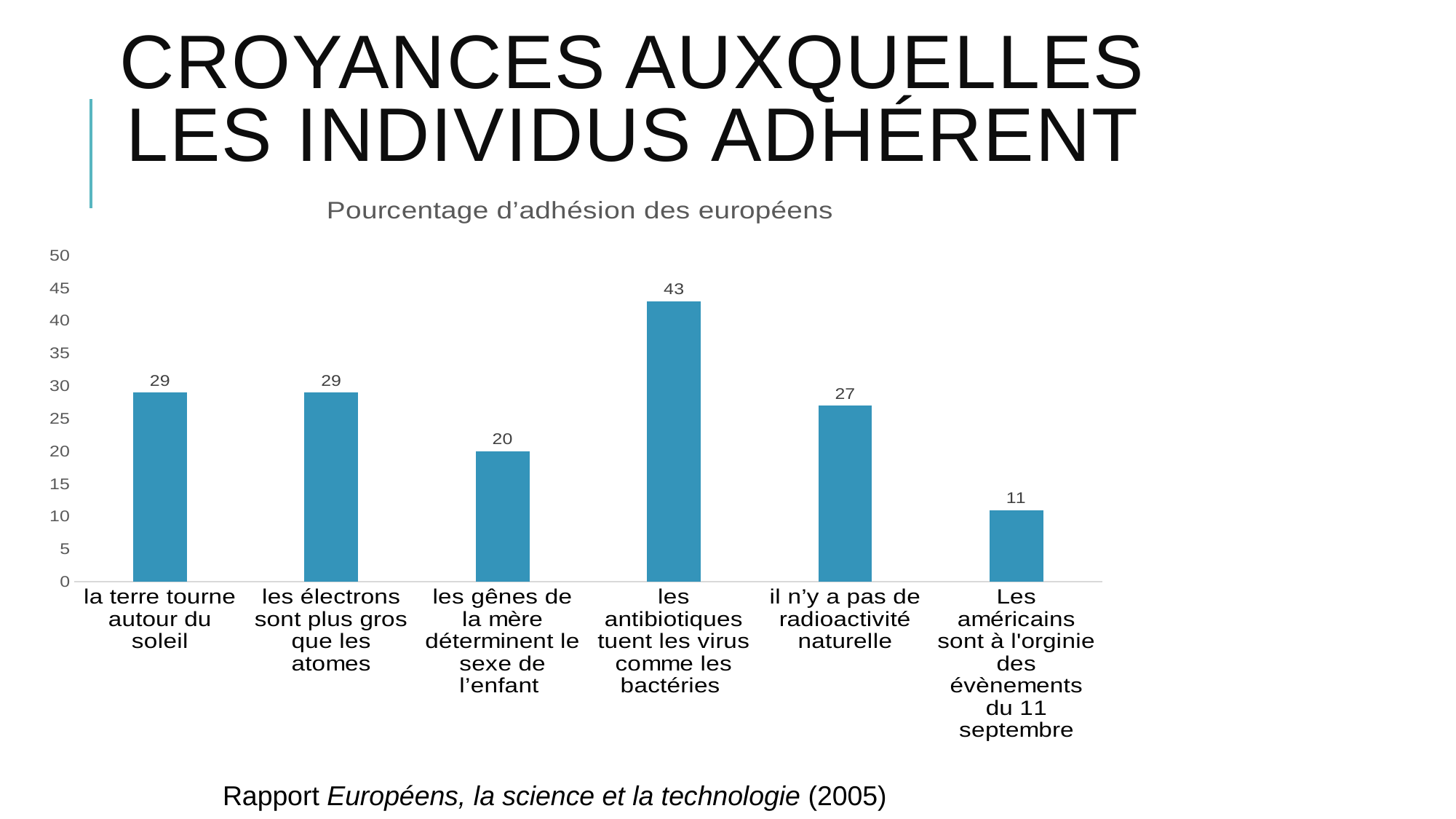

# croyances auxquelles les individus adhérent

### Chart: Pourcentage d’adhésion des européens

| Category | Pourcentage |
|---|---|
| la terre tourne autour du soleil | 29.0 |
| les électrons sont plus gros que les atomes | 29.0 |
| les gênes de la mère déterminent le sexe de l’enfant  | 20.0 |
| les antibiotiques tuent les virus comme les bactéries  | 43.0 |
| il n’y a pas de radioactivité naturelle | 27.0 |
| Les américains sont à l'orginie des évènements du 11 septembre | 11.0 |
Rapport Européens, la science et la technologie (2005)